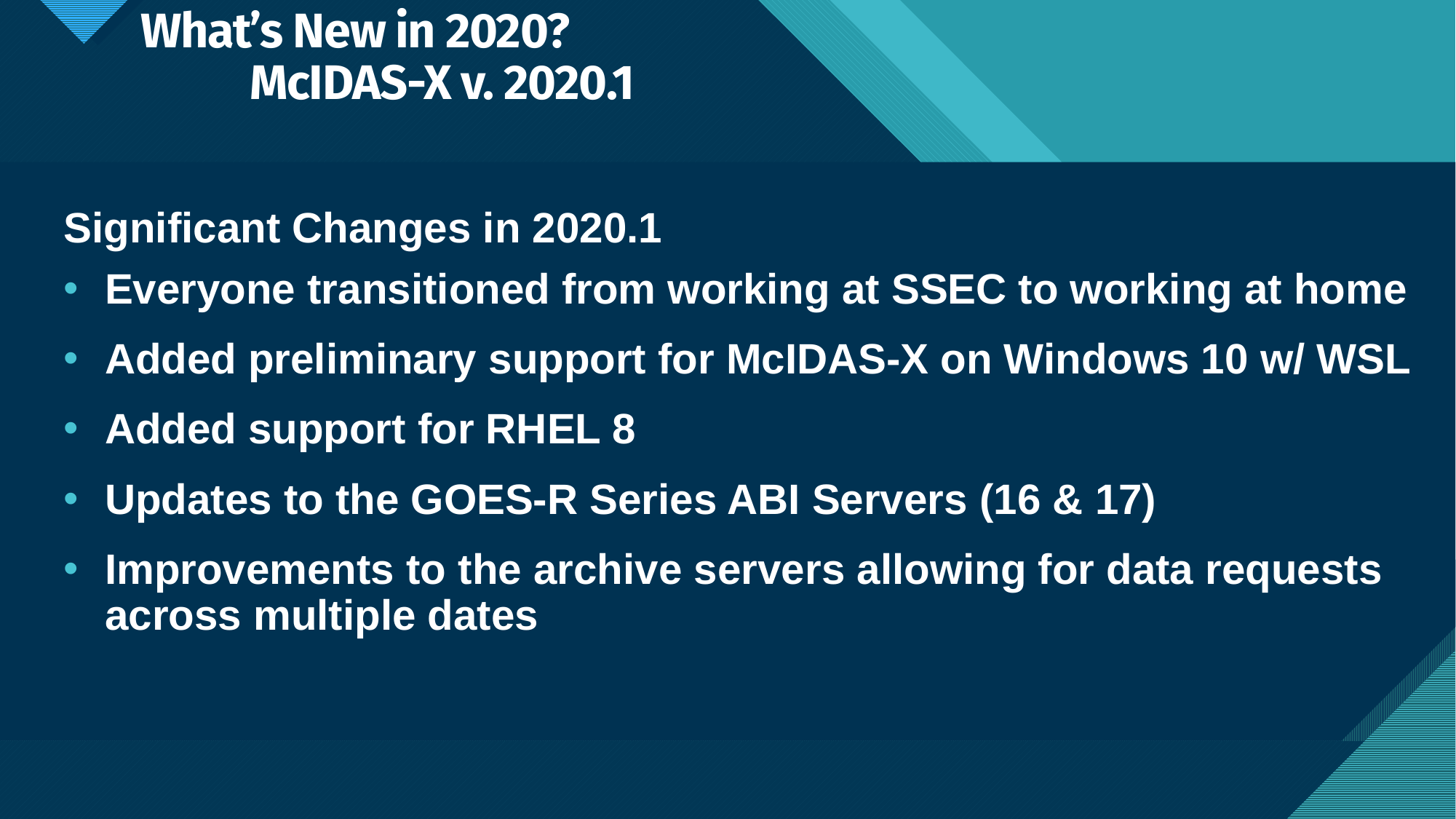

# What’s New in 2020? McIDAS-X v. 2020.1
Significant Changes in 2020.1
Everyone transitioned from working at SSEC to working at home
Added preliminary support for McIDAS-X on Windows 10 w/ WSL
Added support for RHEL 8
Updates to the GOES-R Series ABI Servers (16 & 17)
Improvements to the archive servers allowing for data requests across multiple dates